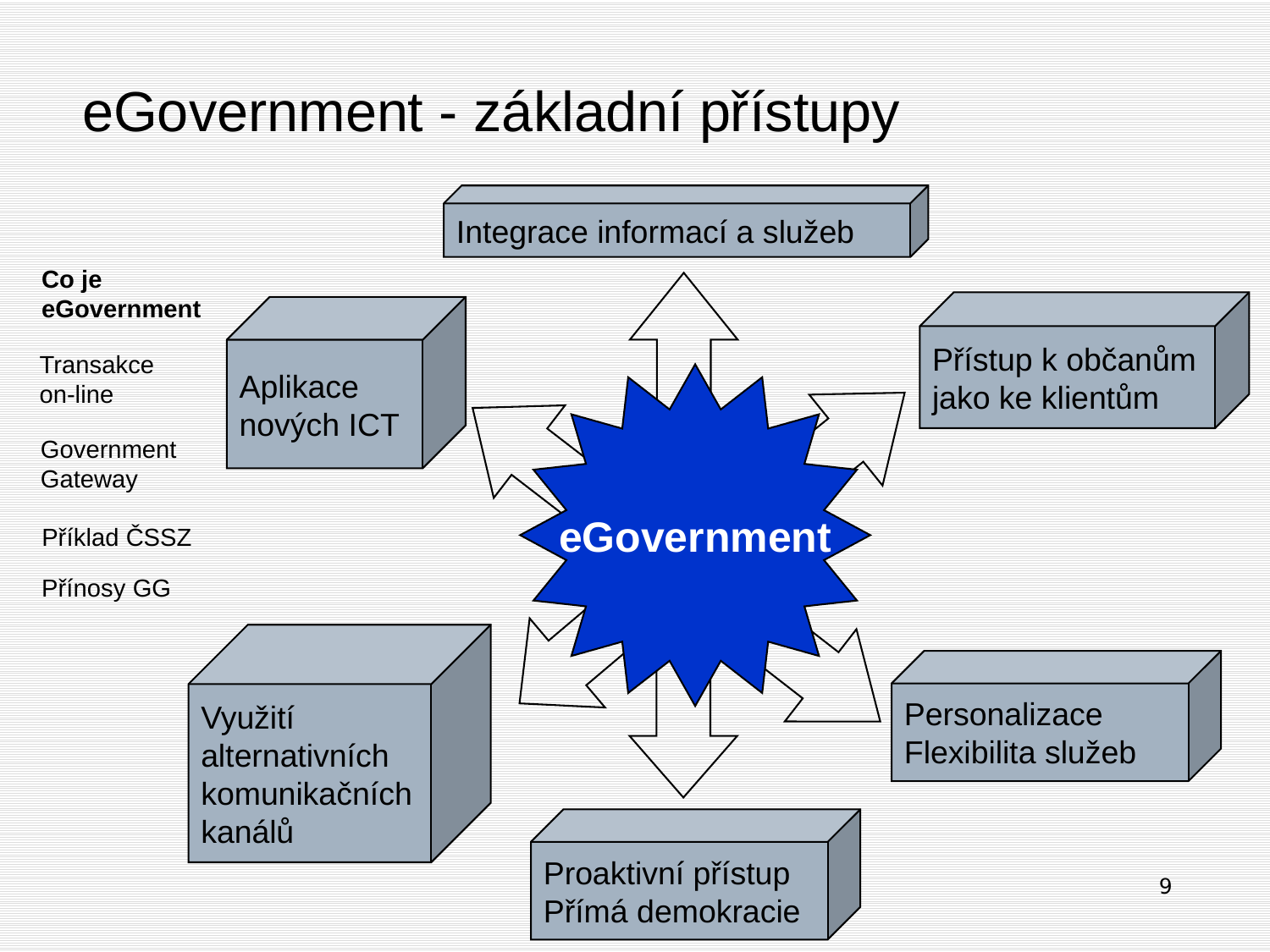

# eGovernment - základní přístupy
Integrace informací a služeb
Co je eGovernment
Přístup k občanům
jako ke klientům
Aplikace
nových ICT
Transakce
on-line

eGovernment
Government Gateway

Příklad ČSSZ
Přínosy GG

Využití
alternativních
komunikačních
kanálů
Personalizace
Flexibilita služeb
Proaktivní přístup
Přímá demokracie
9